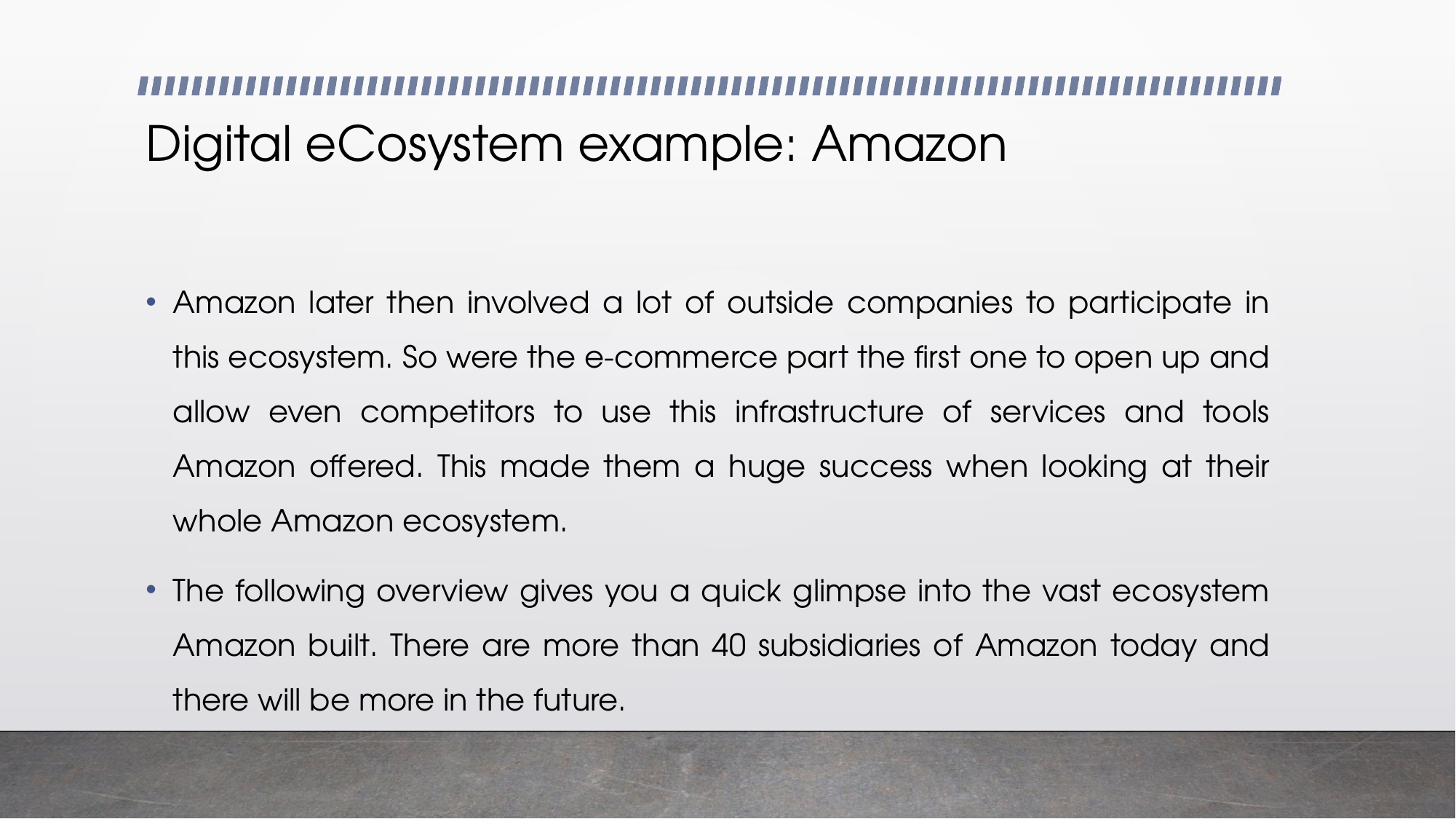

# Digital eCosystem example: Amazon
Amazon later then involved a lot of outside companies to participate in this ecosystem. So were the e-commerce part the first one to open up and allow even competitors to use this infrastructure of services and tools Amazon offered. This made them a huge success when looking at their whole Amazon ecosystem.
The following overview gives you a quick glimpse into the vast ecosystem Amazon built. There are more than 40 subsidiaries of Amazon today and there will be more in the future.